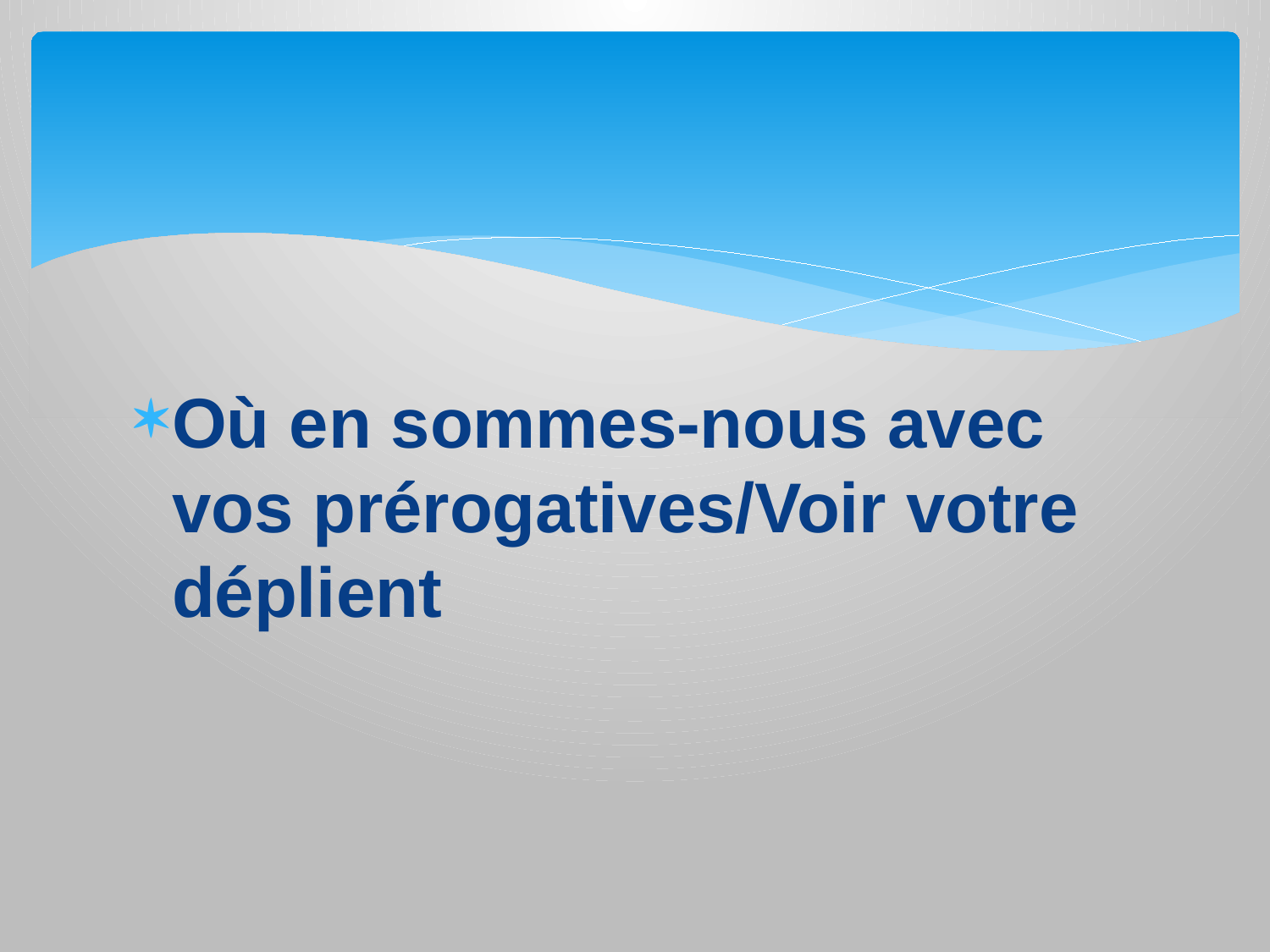

#
Où en sommes-nous avec vos prérogatives/Voir votre déplient